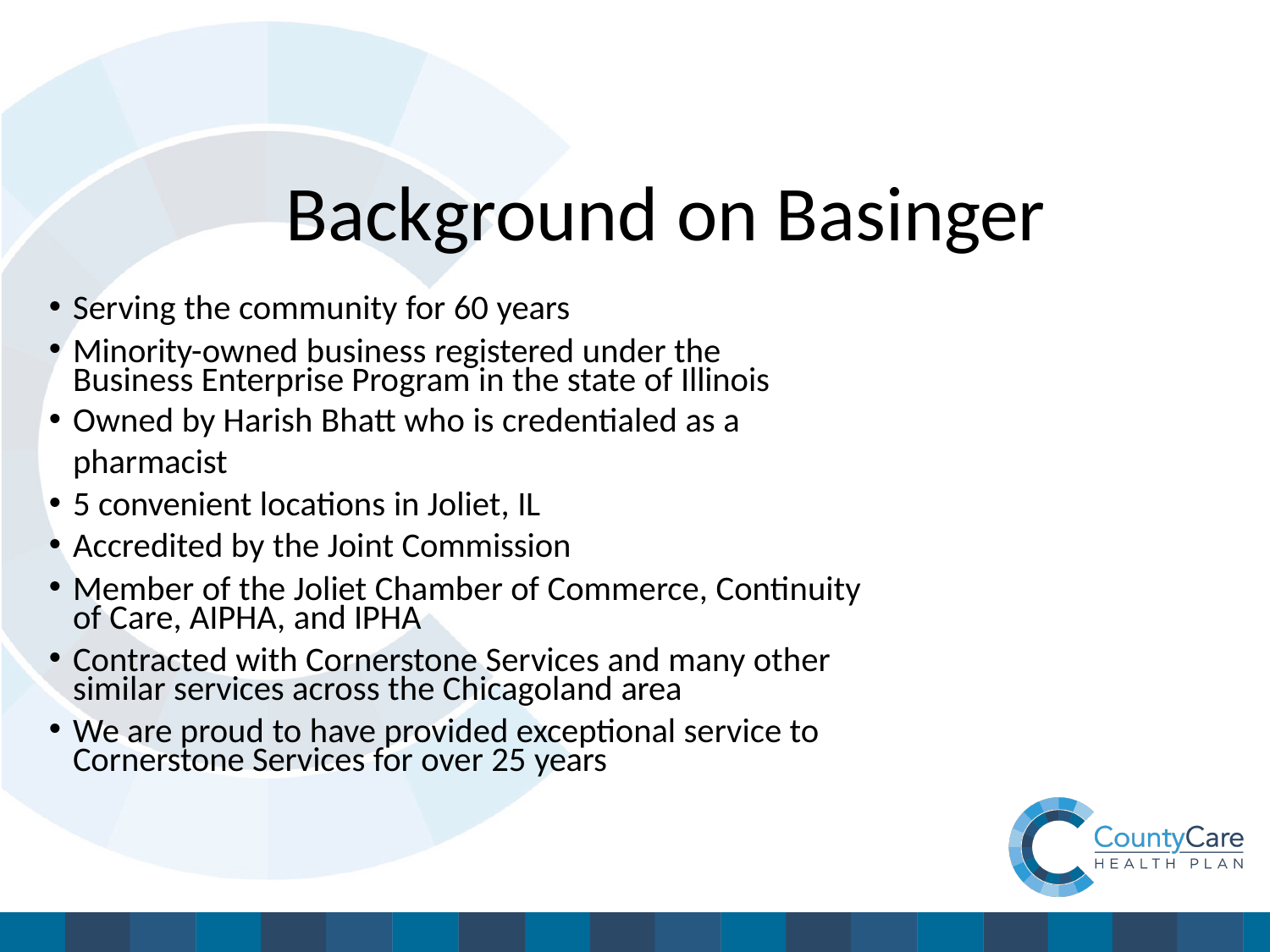

# Background on Basinger
Serving the community for 60 years
Minority-owned business registered under the Business Enterprise Program in the state of Illinois
Owned by Harish Bhatt who is credentialed as a pharmacist
5 convenient locations in Joliet, IL
Accredited by the Joint Commission
Member of the Joliet Chamber of Commerce, Continuity of Care, AIPHA, and IPHA
Contracted with Cornerstone Services and many other similar services across the Chicagoland area
We are proud to have provided exceptional service to Cornerstone Services for over 25 years
36